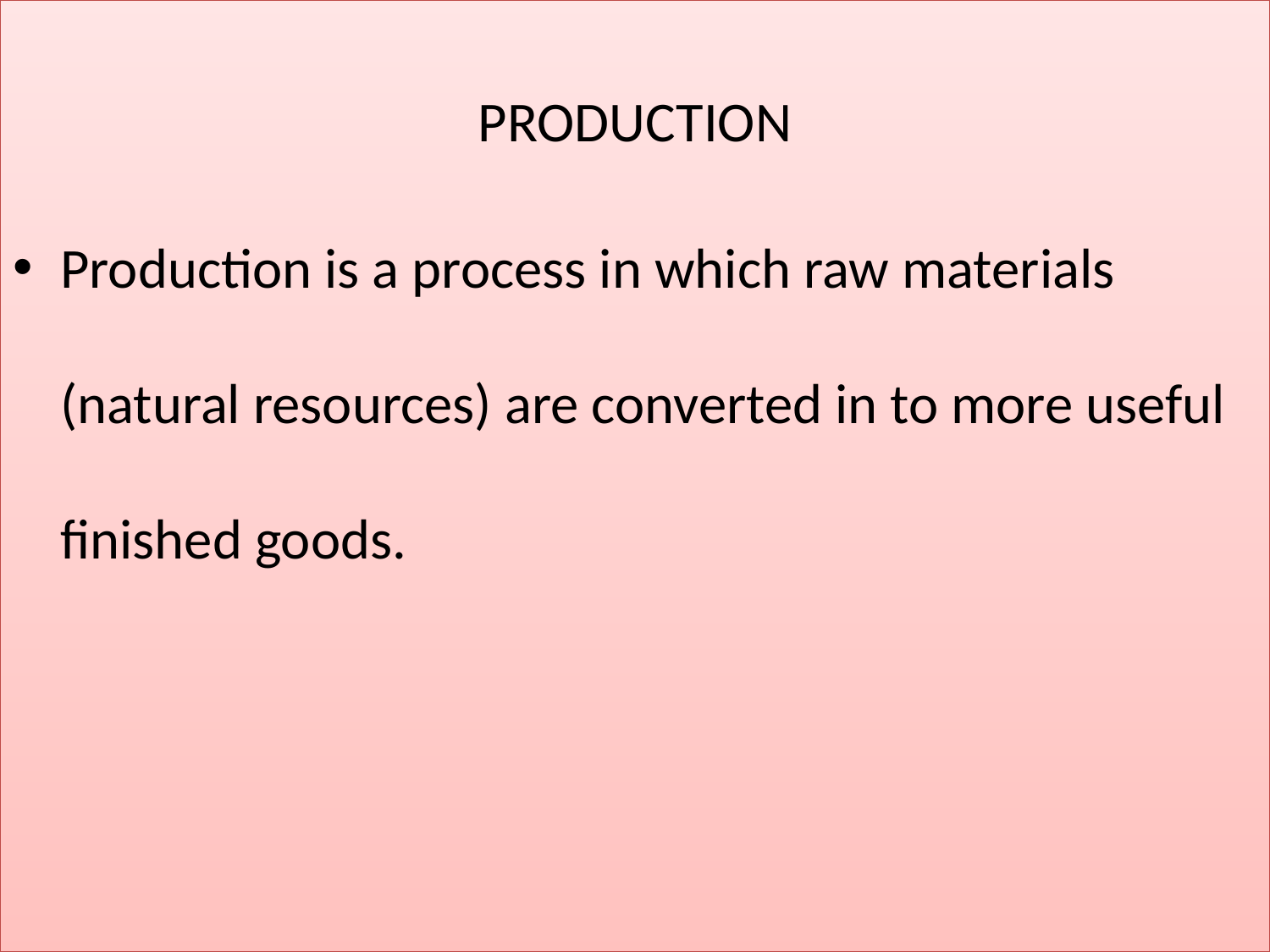

PRODUCTION
Production is a process in which raw materials (natural resources) are converted in to more useful finished goods.